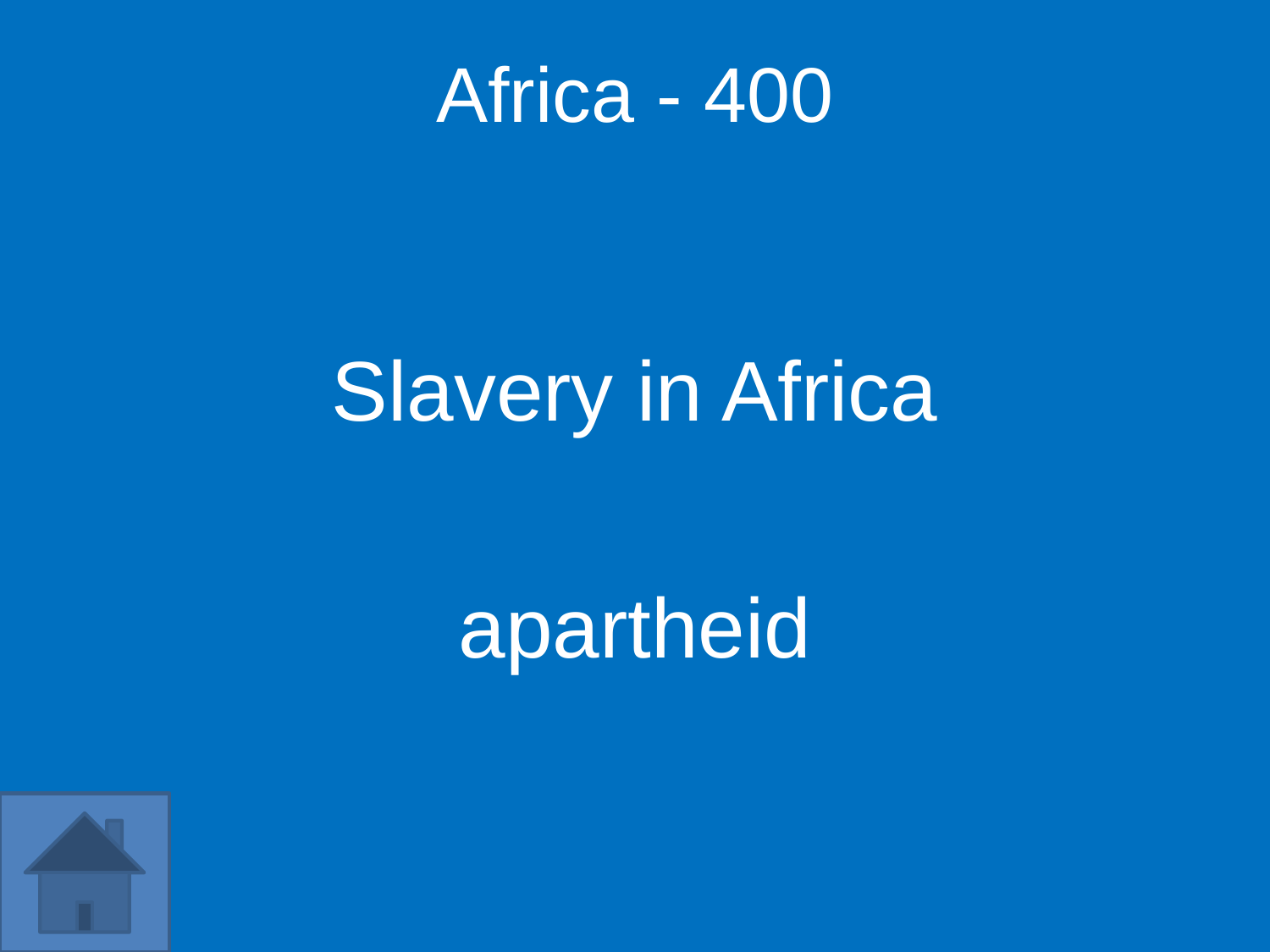

Africa - 400

Slavery in Africa

apartheid